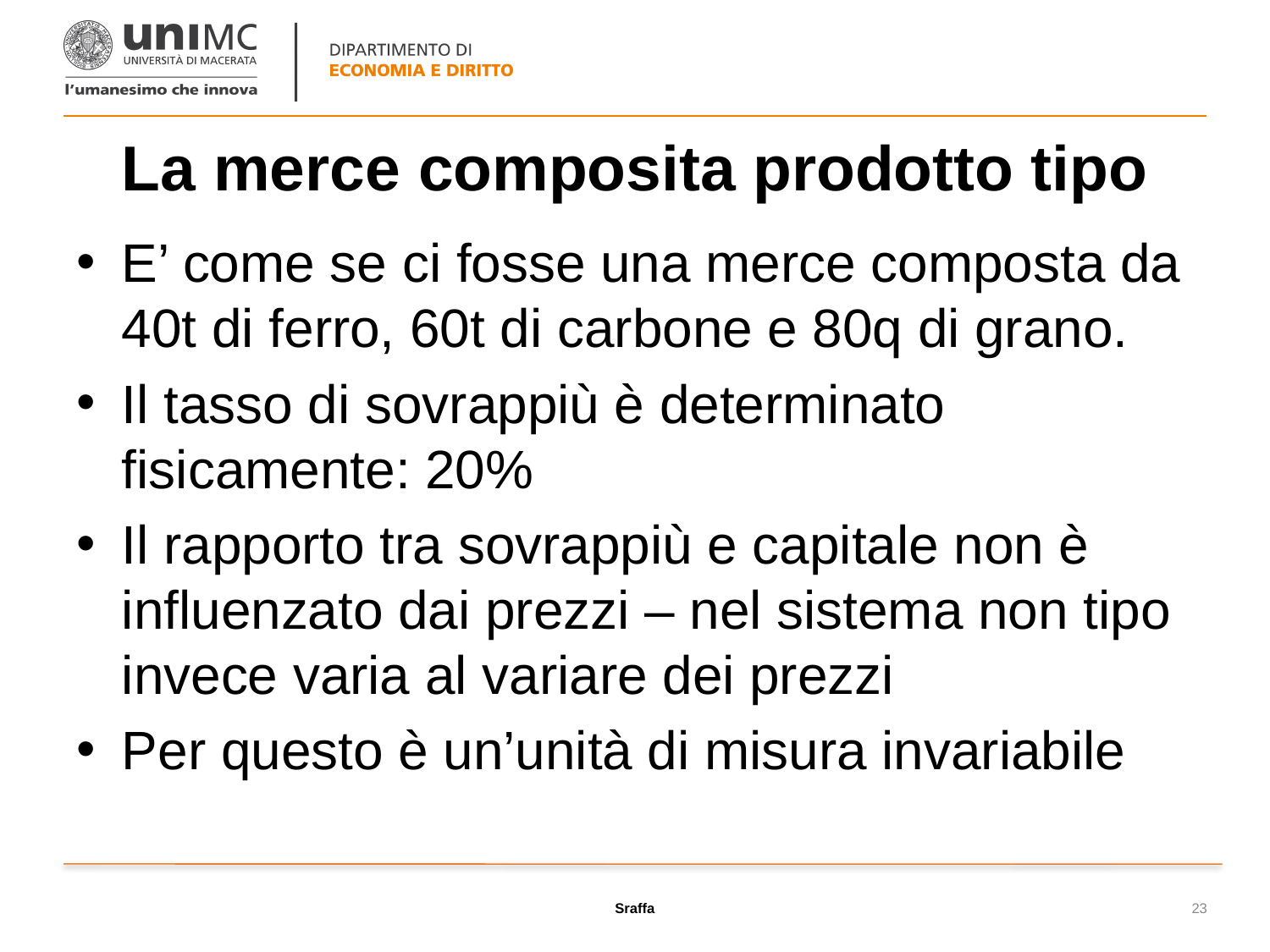

# La merce composita prodotto tipo
E’ come se ci fosse una merce composta da 40t di ferro, 60t di carbone e 80q di grano.
Il tasso di sovrappiù è determinato fisicamente: 20%
Il rapporto tra sovrappiù e capitale non è influenzato dai prezzi – nel sistema non tipo invece varia al variare dei prezzi
Per questo è un’unità di misura invariabile
Sraffa
23